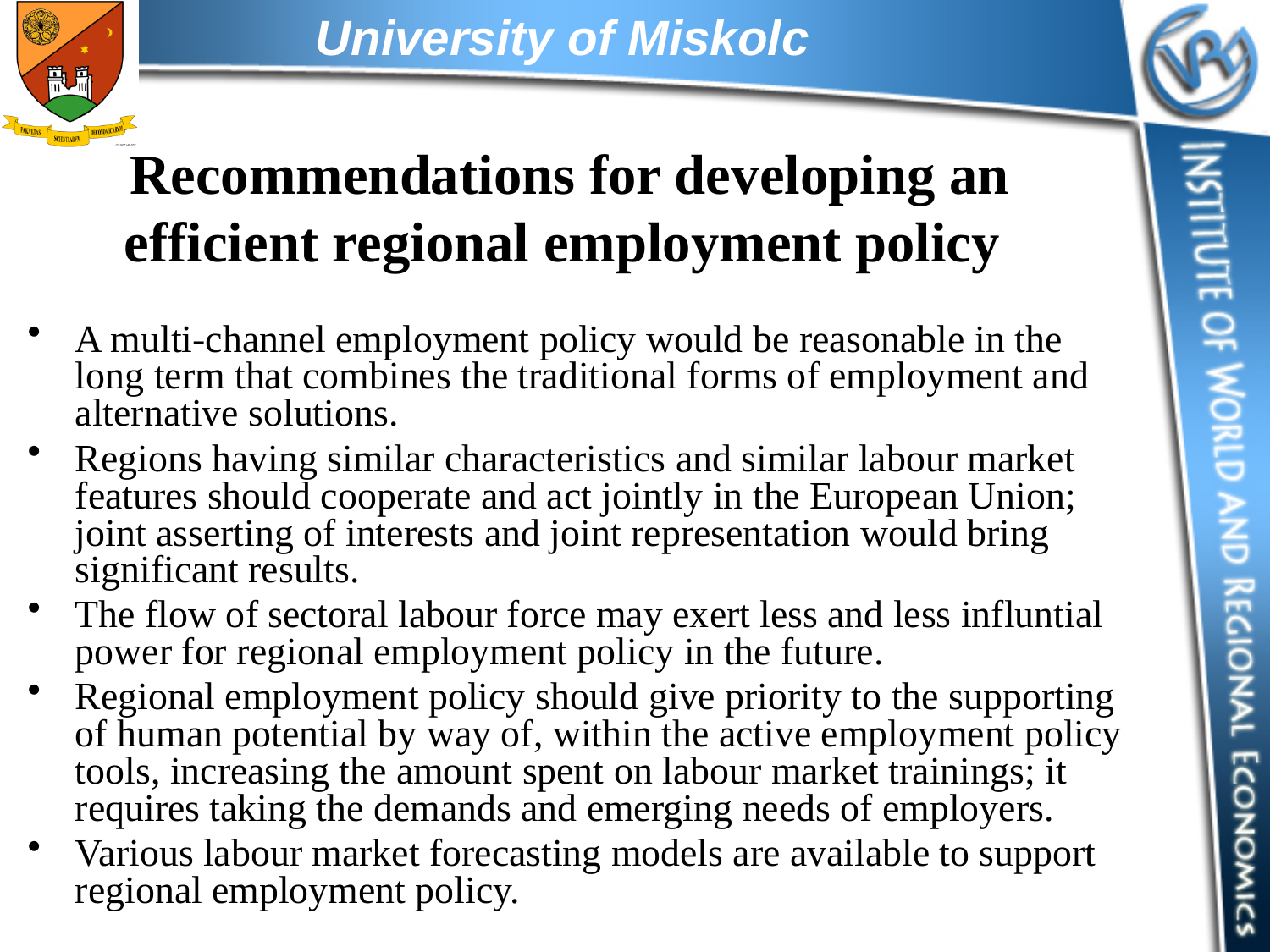

# Recommendations for developing an efficient regional employment policy
A multi-channel employment policy would be reasonable in the long term that combines the traditional forms of employment and alternative solutions.
Regions having similar characteristics and similar labour market features should cooperate and act jointly in the European Union; joint asserting of interests and joint representation would bring significant results.
The flow of sectoral labour force may exert less and less influntial power for regional employment policy in the future.
Regional employment policy should give priority to the supporting of human potential by way of, within the active employment policy tools, increasing the amount spent on labour market trainings; it requires taking the demands and emerging needs of employers.
Various labour market forecasting models are available to support regional employment policy.